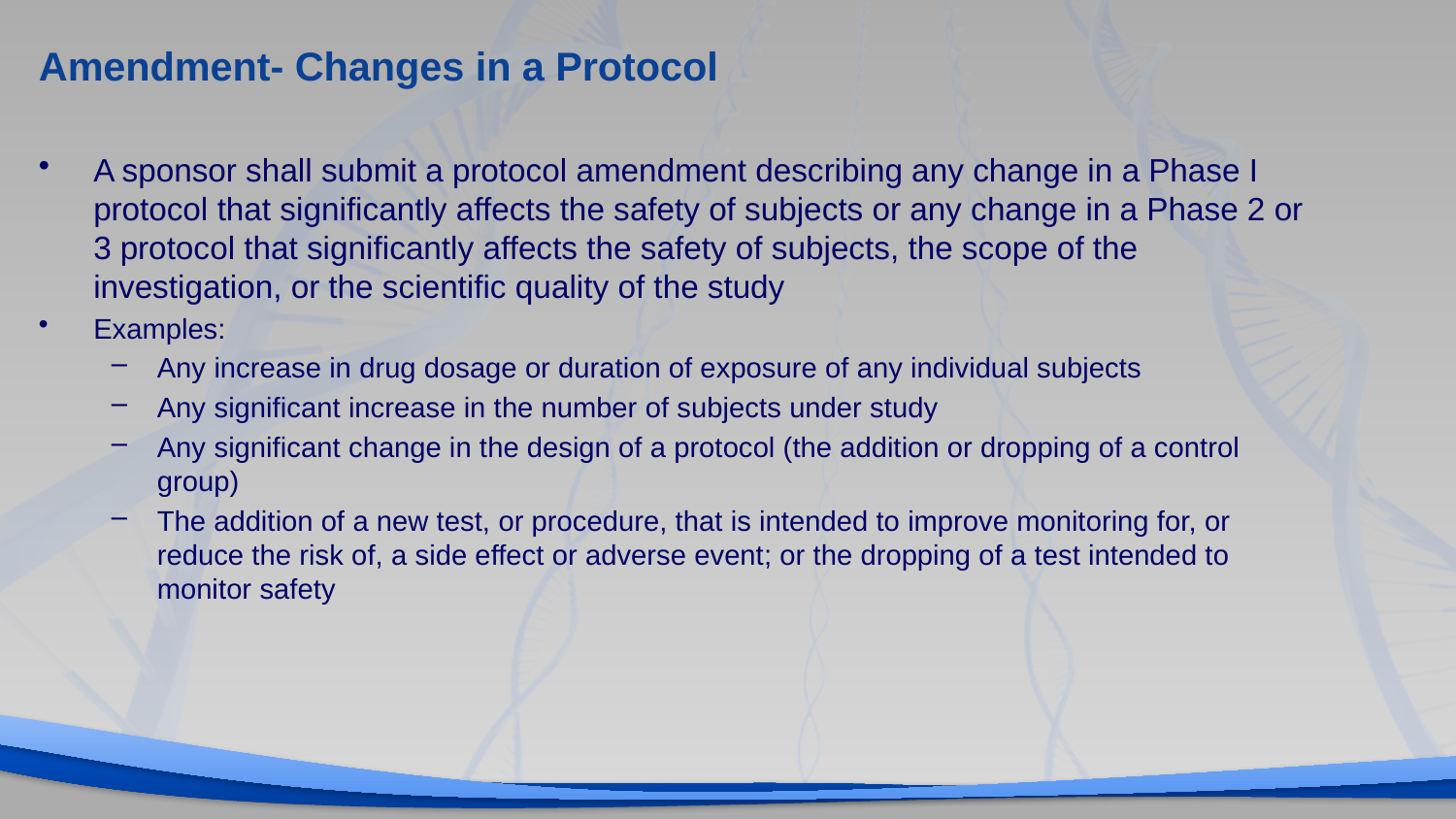

# Amendment- Changes in a Protocol
A sponsor shall submit a protocol amendment describing any change in a Phase I protocol that significantly affects the safety of subjects or any change in a Phase 2 or 3 protocol that significantly affects the safety of subjects, the scope of the investigation, or the scientific quality of the study
Examples:
Any increase in drug dosage or duration of exposure of any individual subjects
Any significant increase in the number of subjects under study
Any significant change in the design of a protocol (the addition or dropping of a control group)
The addition of a new test, or procedure, that is intended to improve monitoring for, or reduce the risk of, a side effect or adverse event; or the dropping of a test intended to monitor safety